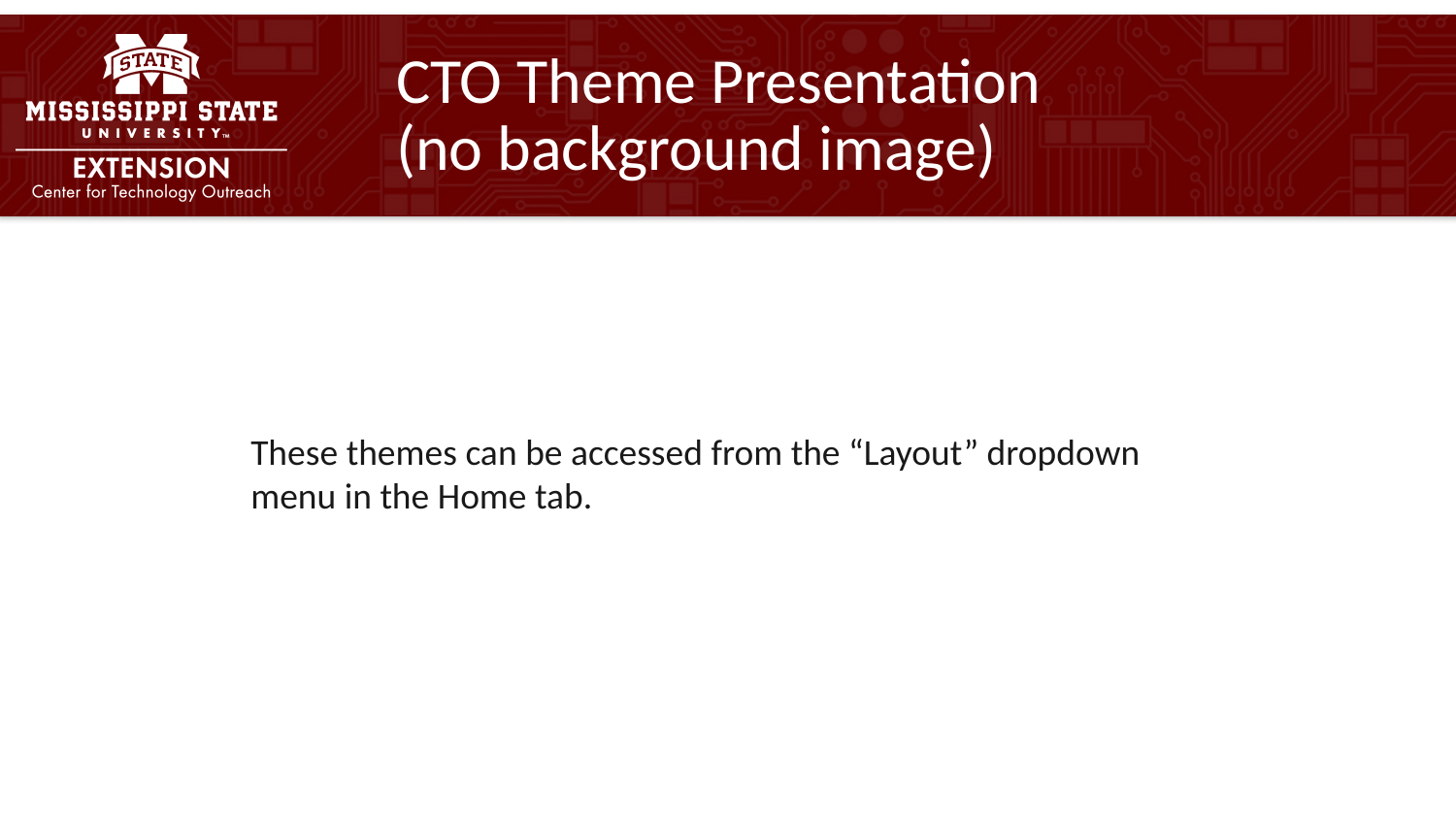

# CTO Theme Presentation (no background image)
These themes can be accessed from the “Layout” dropdown
menu in the Home tab.